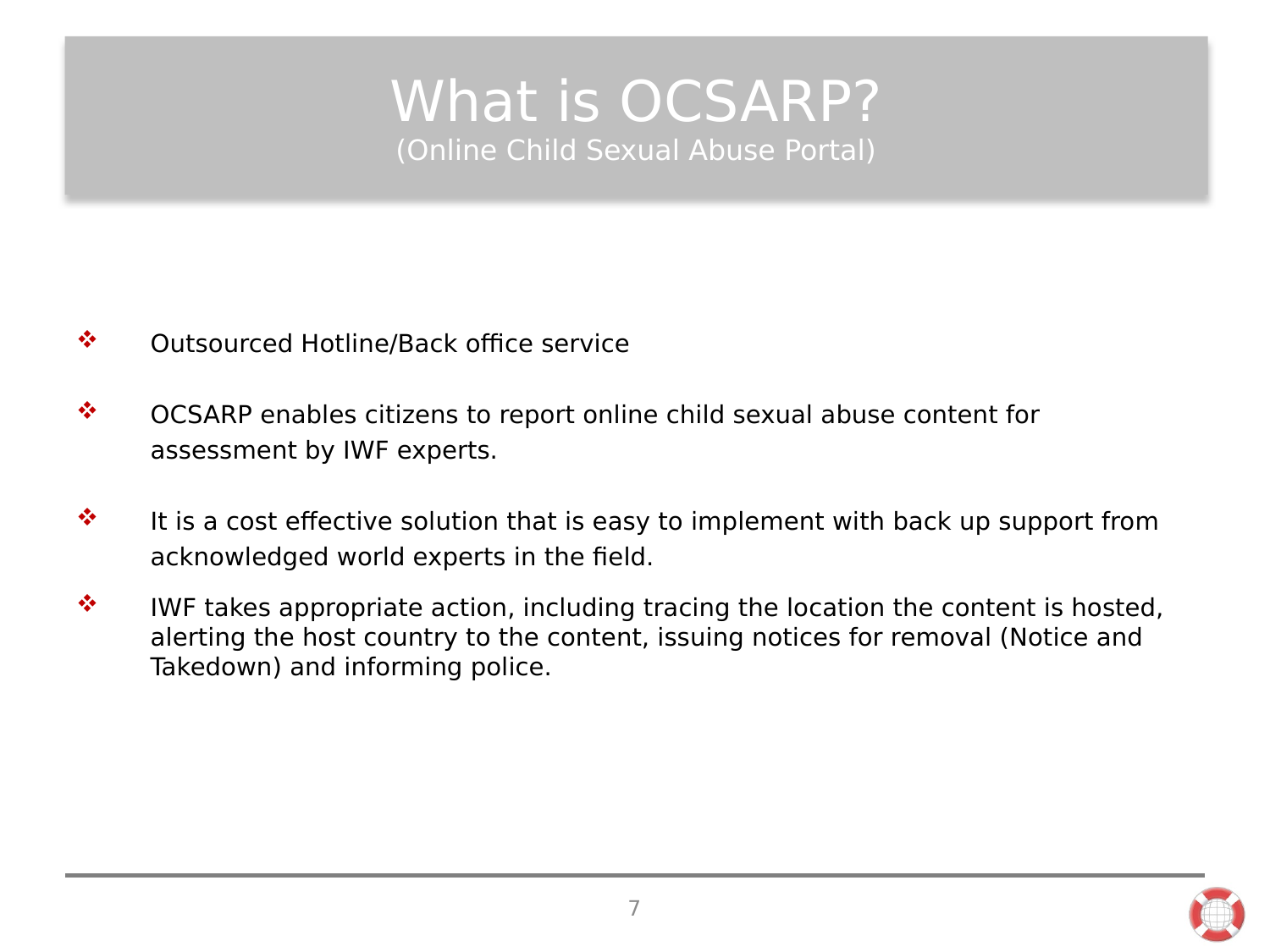

# What is OCSARP? (Online Child Sexual Abuse Portal)

Outsourced Hotline/Back office service

OCSARP enables citizens to report online child sexual abuse content for assessment by IWF experts.

It is a cost effective solution that is easy to implement with back up support from acknowledged world experts in the field.
IWF takes appropriate action, including tracing the location the content is hosted, alerting the host country to the content, issuing notices for removal (Notice and Takedown) and informing police.
7